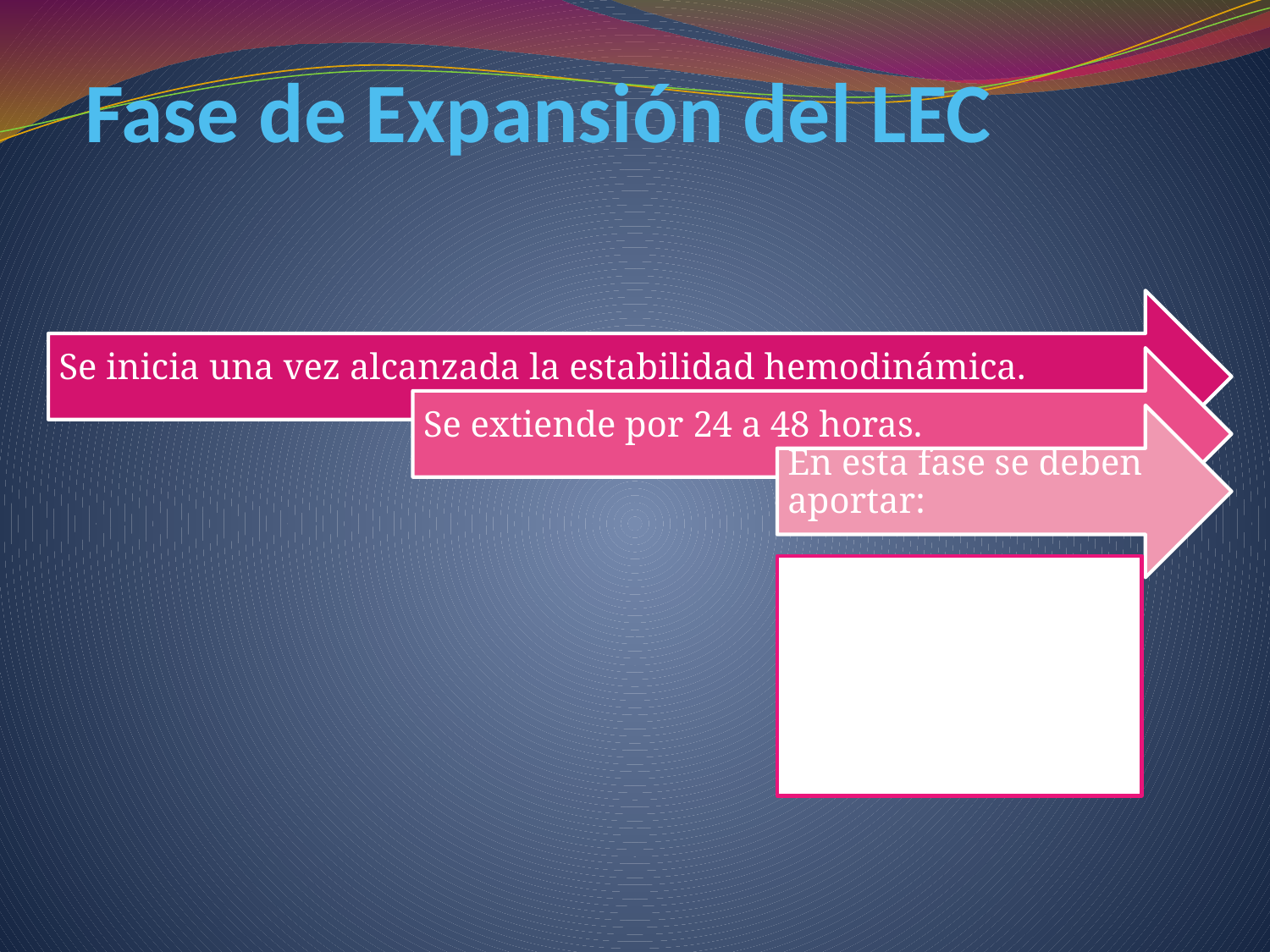

# Fase de Expansión del LEC
Se inicia una vez alcanzada la estabilidad hemodinámica.
Se extiende por 24 a 48 horas.
En esta fase se deben aportar:
Necesidades Basales
Se inicia corrección parcial de déficit del volumen, trast. Osmolar y acido - base